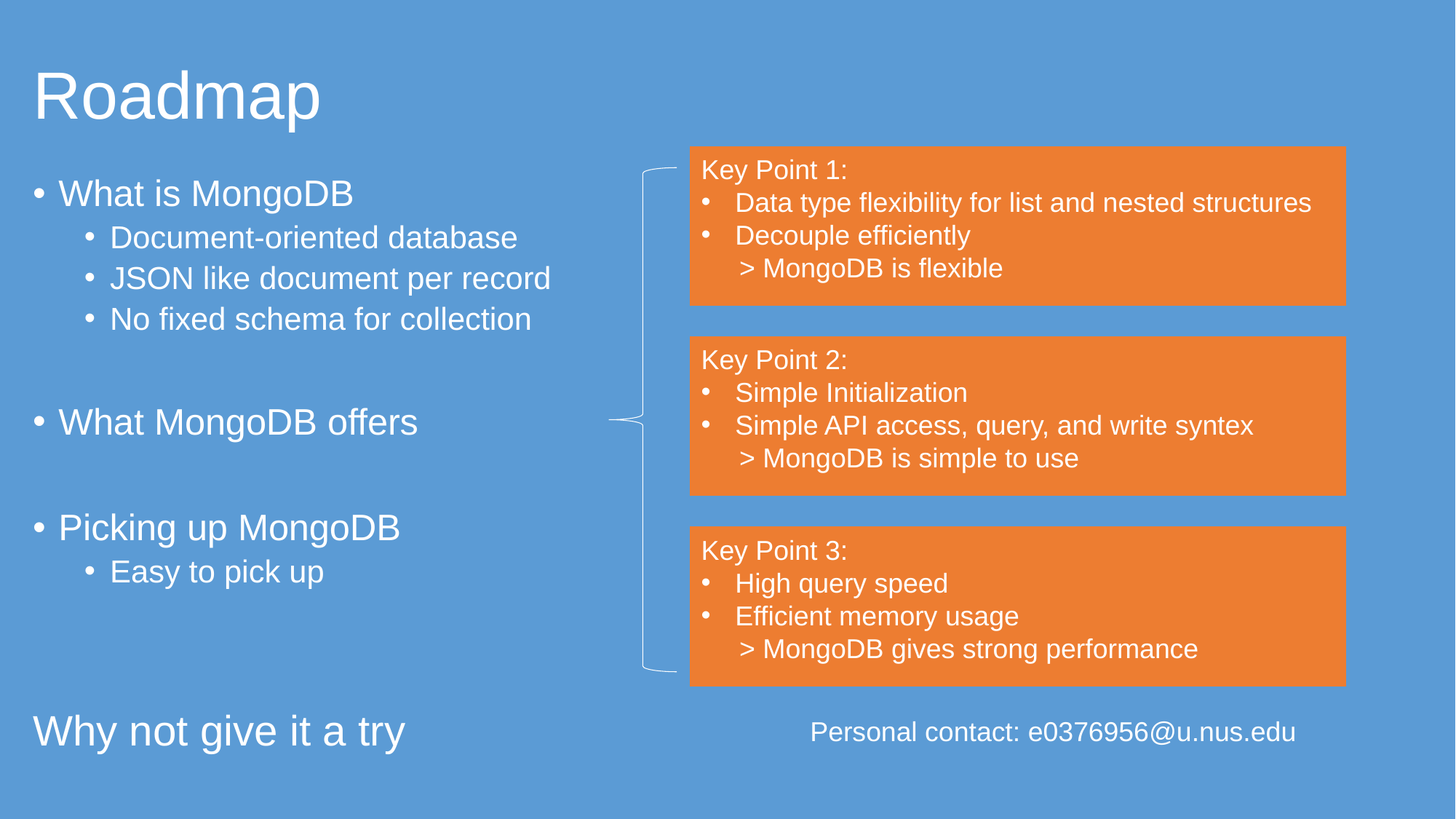

# Roadmap
Key Point 1:
Data type flexibility for list and nested structures
Decouple efficiently
     > MongoDB is flexible
Storage flexibility

What is MongoDB
Document-oriented database
JSON like document per record
No fixed schema for collection

What MongoDB offers

Picking up MongoDB
Easy to pick up
Simplicity
Key Point 2:
Simple Initialization
Simple API access, query, and write syntex
     > MongoDB is simple to use
Key Point 3:
High query speed
Efficient memory usage
     > MongoDB gives strong performance
Performance
Why not give it a try
Personal contact: e0376956@u.nus.edu